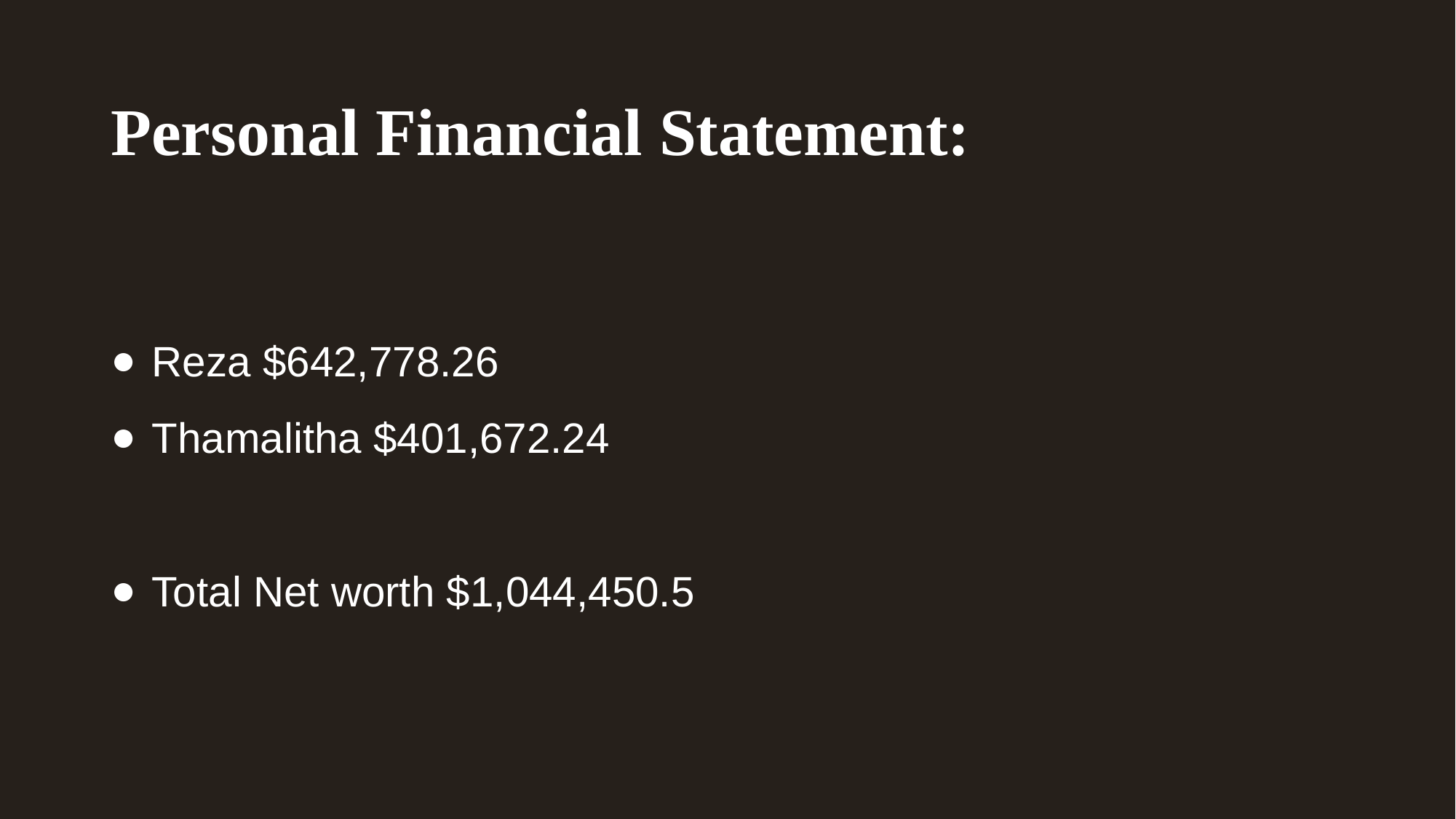

# Personal Financial Statement:
Reza $642,778.26
Thamalitha $401,672.24

Total Net worth $1,044,450.5